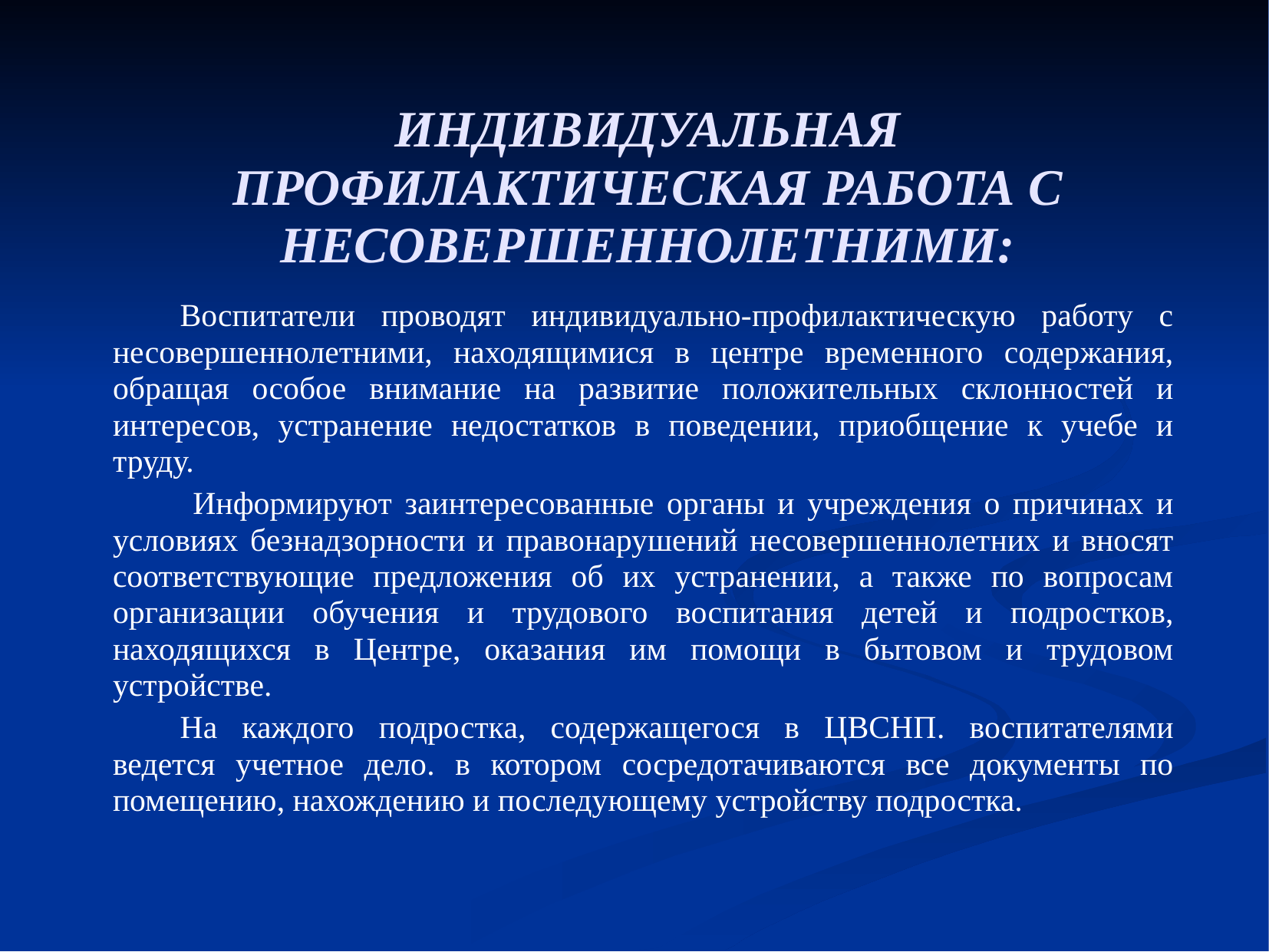

# ИНДИВИДУАЛЬНАЯ ПРОФИЛАКТИЧЕСКАЯ РАБОТА С НЕСОВЕРШЕННОЛЕТНИМИ:
Воспитатели проводят индивидуально-профилактическую работу с несовершеннолетними, находящимися в центре временного содержания, обращая особое внимание на развитие положительных склонностей и интересов, устранение недостатков в поведении, приобщение к учебе и труду.
 Информируют заинтересованные органы и учреждения о причинах и условиях безнадзорности и правонарушений несовершеннолетних и вносят соответствующие предложения об их устранении, а также по вопросам организации обучения и трудового воспитания детей и подростков, находящихся в Центре, оказания им помощи в бытовом и трудовом устройстве.
На каждого подростка, содержащегося в ЦВСНП. воспитателями ведется учетное дело. в котором сосредотачиваются все документы по помещению, нахождению и последующему устройству подростка.